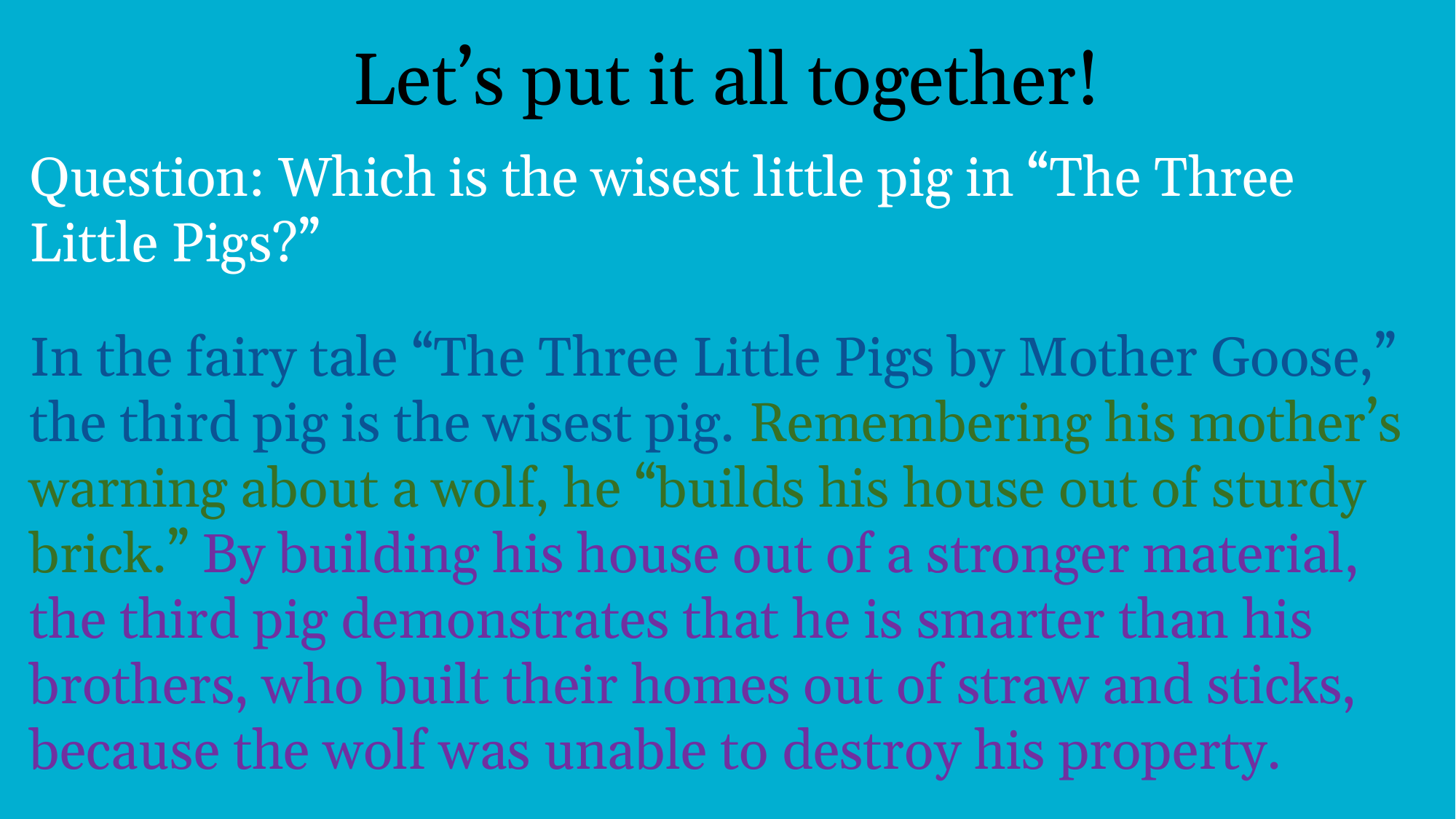

Let’s put it all together!
Question: Which is the wisest little pig in “The Three Little Pigs?”

In the fairy tale “The Three Little Pigs by Mother Goose,” the third pig is the wisest pig. Remembering his mother’s warning about a wolf, he “builds his house out of sturdy brick.” By building his house out of a stronger material, the third pig demonstrates that he is smarter than his brothers, who built their homes out of straw and sticks, because the wolf was unable to destroy his property.